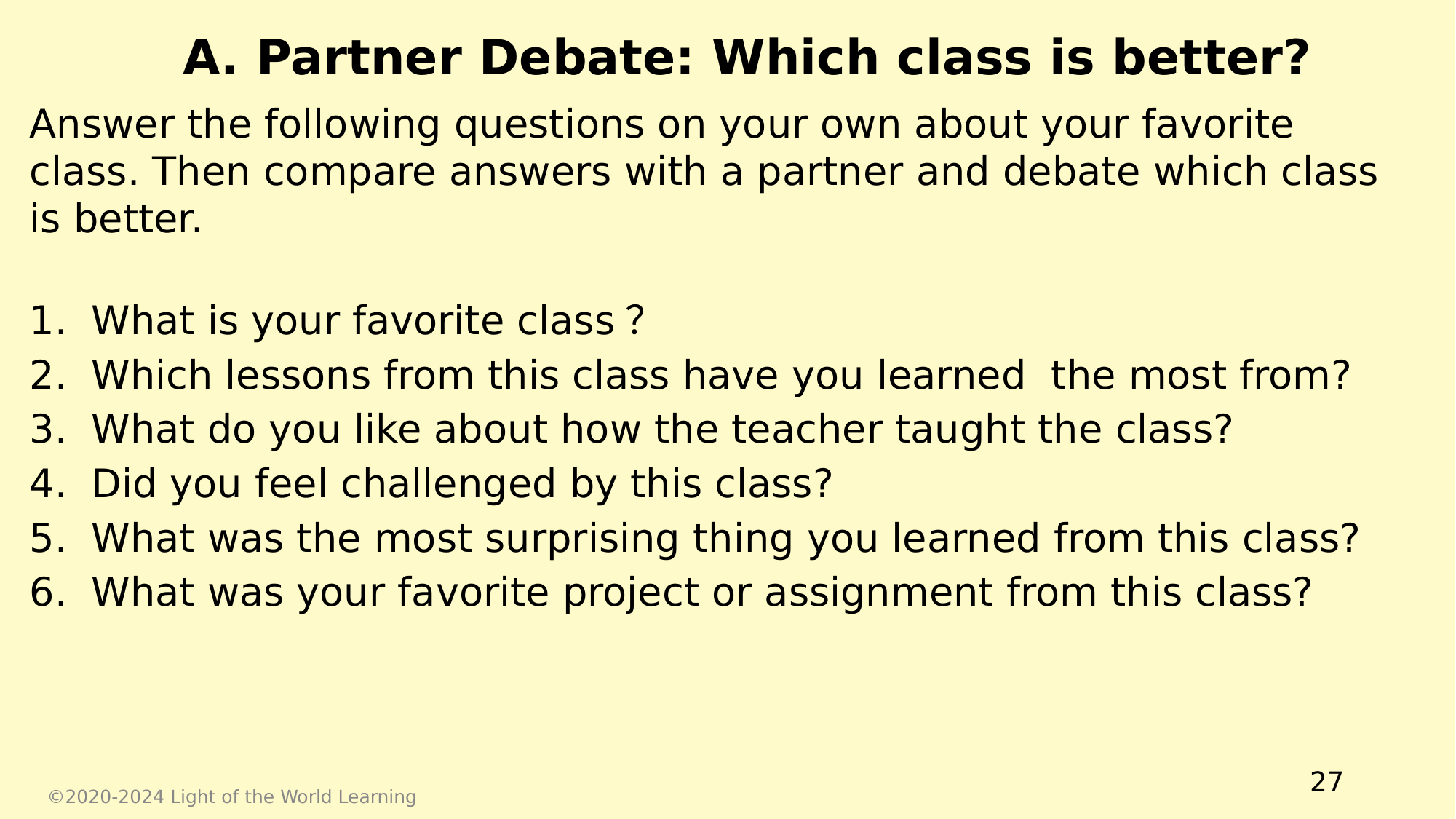

A. Partner Debate: Which class is better?
Answer the following questions on your own about your favorite class. Then compare answers with a partner and debate which class is better.

What is your favorite class？
Which lessons from this class have you learned  the most from?
What do you like about how the teacher taught the class?
Did you feel challenged by this class?
What was the most surprising thing you learned from this class?
What was your favorite project or assignment from this class?

27
©2020-2024 Light of the World Learning